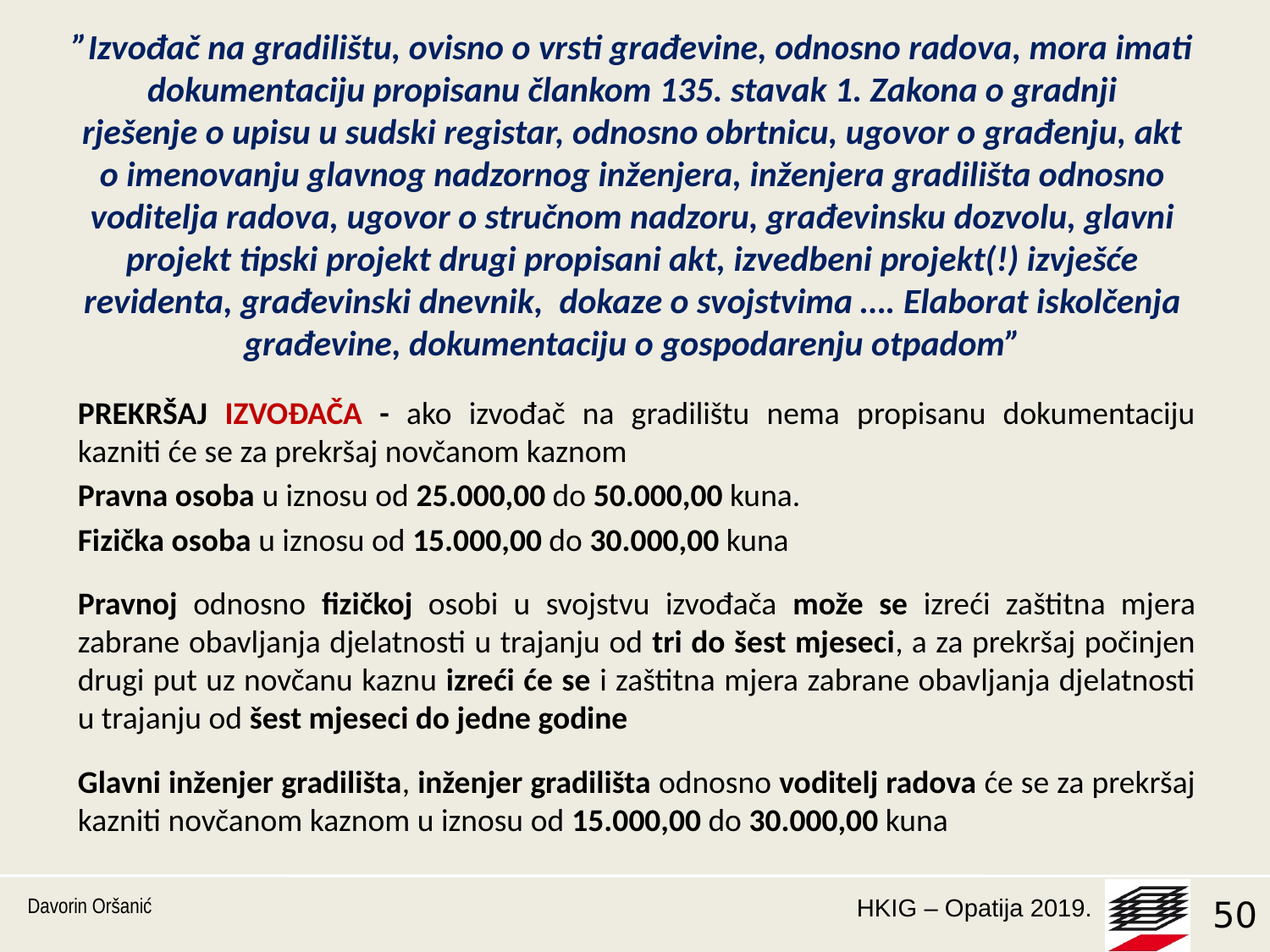

# ”Izvođač na gradilištu, ovisno o vrsti građevine, odnosno radova, mora imati dokumentaciju propisanu člankom 135. stavak 1. Zakona o gradnji rješenje o upisu u sudski registar, odnosno obrtnicu, ugovor o građenju, akt o imenovanju glavnog nadzornog inženjera, inženjera gradilišta odnosno voditelja radova, ugovor o stručnom nadzoru, građevinsku dozvolu, glavni projekt tipski projekt drugi propisani akt, izvedbeni projekt(!) izvješće revidenta, građevinski dnevnik,  dokaze o svojstvima …. Elaborat iskolčenja građevine, dokumentaciju o gospodarenju otpadom”
PREKRŠAJ IZVOĐAČA - ako izvođač na gradilištu nema propisanu dokumentaciju kazniti će se za prekršaj novčanom kaznom
Pravna osoba u iznosu od 25.000,00 do 50.000,00 kuna.
Fizička osoba u iznosu od 15.000,00 do 30.000,00 kuna

Pravnoj odnosno fizičkoj osobi u svojstvu izvođača može se izreći zaštitna mjera zabrane obavljanja djelatnosti u trajanju od tri do šest mjeseci, a za prekršaj počinjen drugi put uz novčanu kaznu izreći će se i zaštitna mjera zabrane obavljanja djelatnosti u trajanju od šest mjeseci do jedne godine

Glavni inženjer gradilišta, inženjer gradilišta odnosno voditelj radova će se za prekršaj kazniti novčanom kaznom u iznosu od 15.000,00 do 30.000,00 kuna

Davorin Oršanić
50